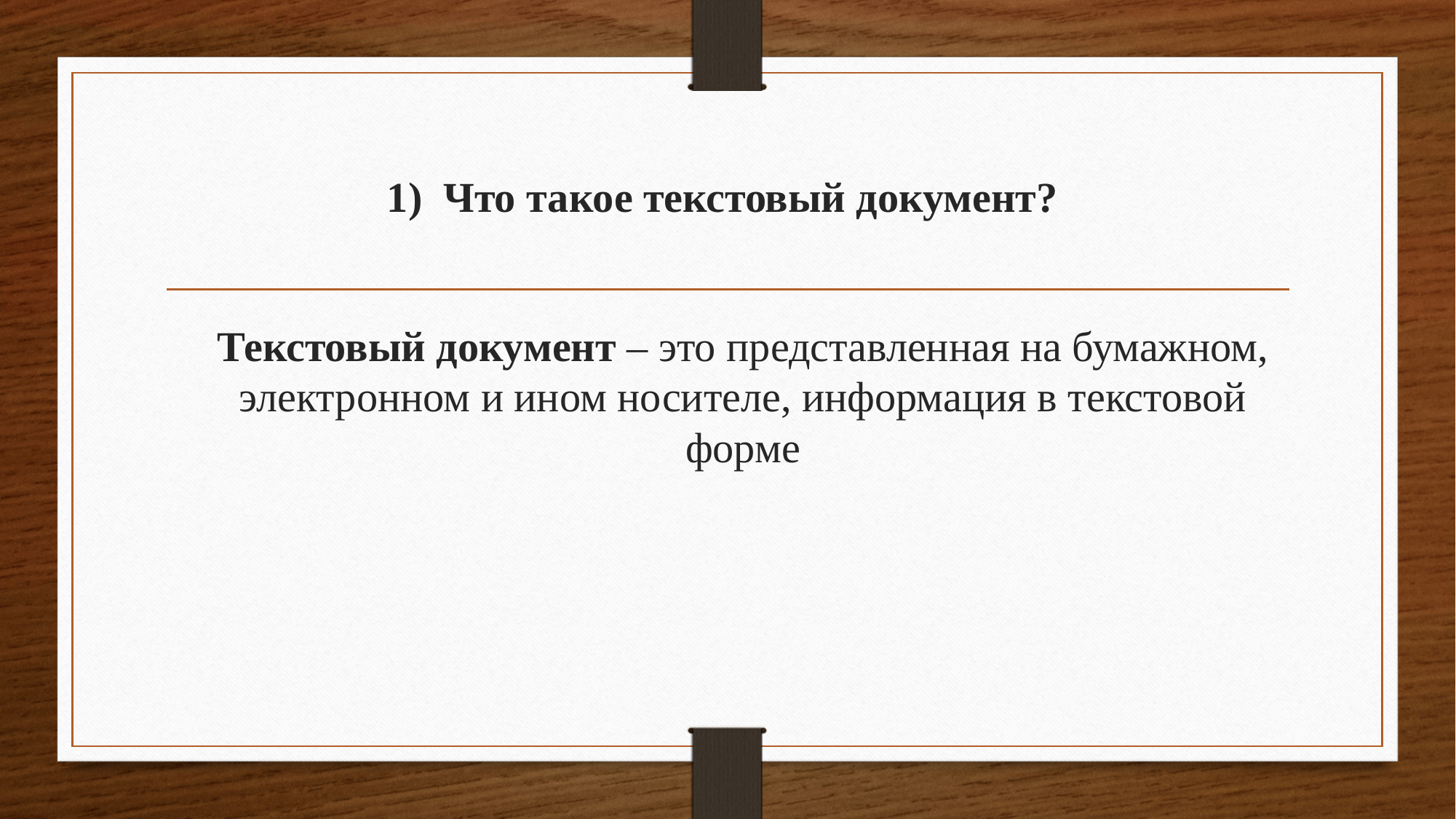

# 1)  Что такое текстовый документ?
Текстовый документ – это представленная на бумажном, электронном и ином носителе, информация в текстовой форме